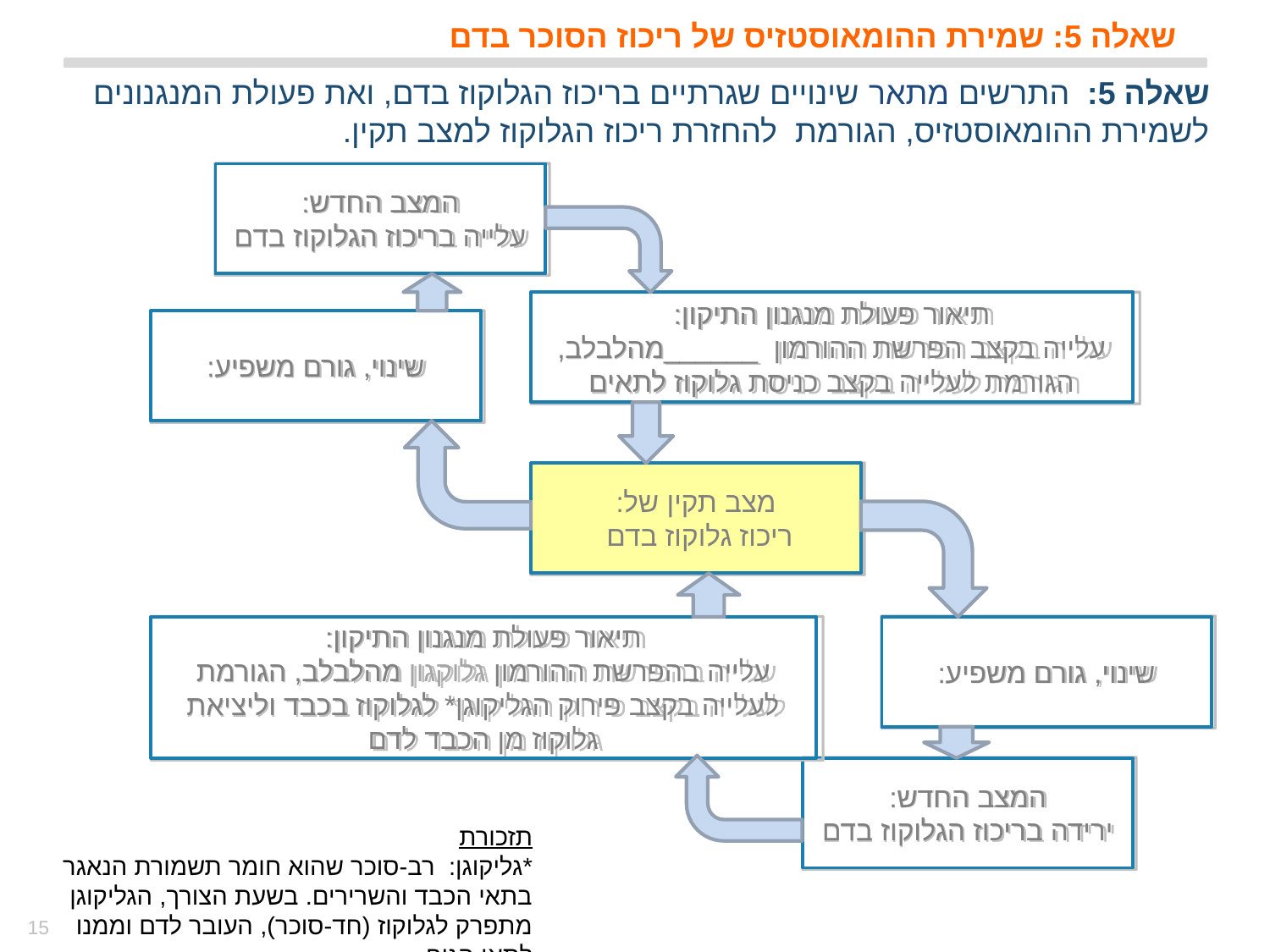

# שאלה 5: שמירת ההומאוסטזיס של ריכוז הסוכר בדם

שאלה 5:  התרשים מתאר שינויים שגרתיים בריכוז הגלוקוז בדם, ואת פעולת המנגנונים לשמירת ההומאוסטזיס, הגורמת  להחזרת ריכוז הגלוקוז למצב תקין.
המצב החדש:
עלייה בריכוז הגלוקוז בדם
תיאור פעולת מנגנון התיקון:
עלייה בקצב הפרשת ההורמון  ______מהלבלב, הגורמת לעלייה בקצב כניסת גלוקוז לתאים
שינוי, גורם משפיע:
מצב תקין של:
ריכוז גלוקוז בדם

תיאור פעולת מנגנון התיקון:
עלייה בהפרשת ההורמון גלוקגון מהלבלב, הגורמת לעלייה בקצב פירוק הגליקוגן* לגלוקוז בכבד וליציאת גלוקוז מן הכבד לדם

שינוי, גורם משפיע:

המצב החדש:
ירידה בריכוז הגלוקוז בדם
תזכורת
*גליקוגן:  רב-סוכר שהוא חומר תשמורת הנאגר בתאי הכבד והשרירים. בשעת הצורך, הגליקוגן מתפרק לגלוקוז (חד-סוכר), העובר לדם וממנו לתאי הגוף
15